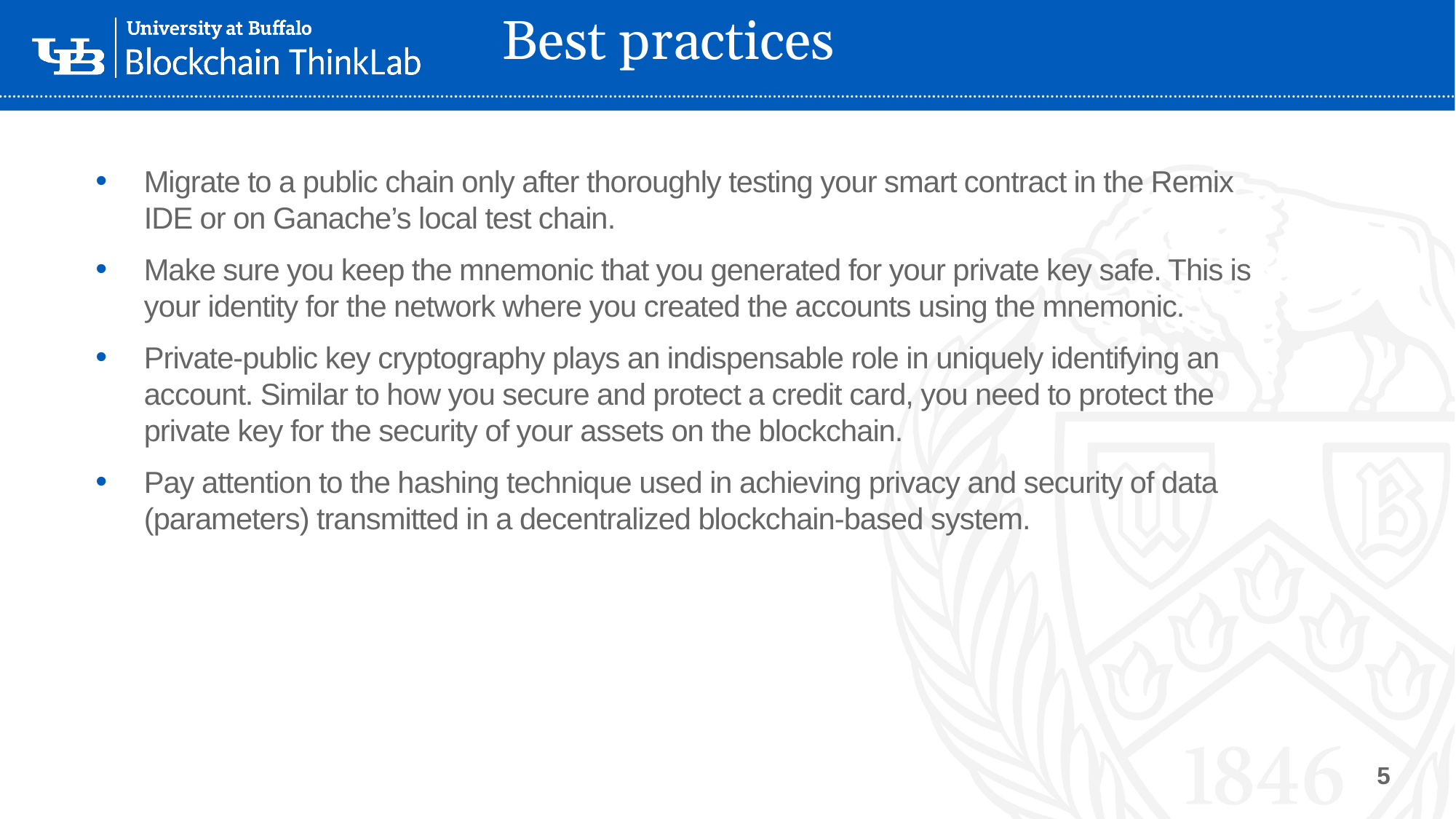

# Best practices
Migrate to a public chain only after thoroughly testing your smart contract in the Remix IDE or on Ganache’s local test chain.
Make sure you keep the mnemonic that you generated for your private key safe. This is your identity for the network where you created the accounts using the mnemonic.
Private-public key cryptography plays an indispensable role in uniquely identifying an account. Similar to how you secure and protect a credit card, you need to protect the private key for the security of your assets on the blockchain.
Pay attention to the hashing technique used in achieving privacy and security of data (parameters) transmitted in a decentralized blockchain-based system.